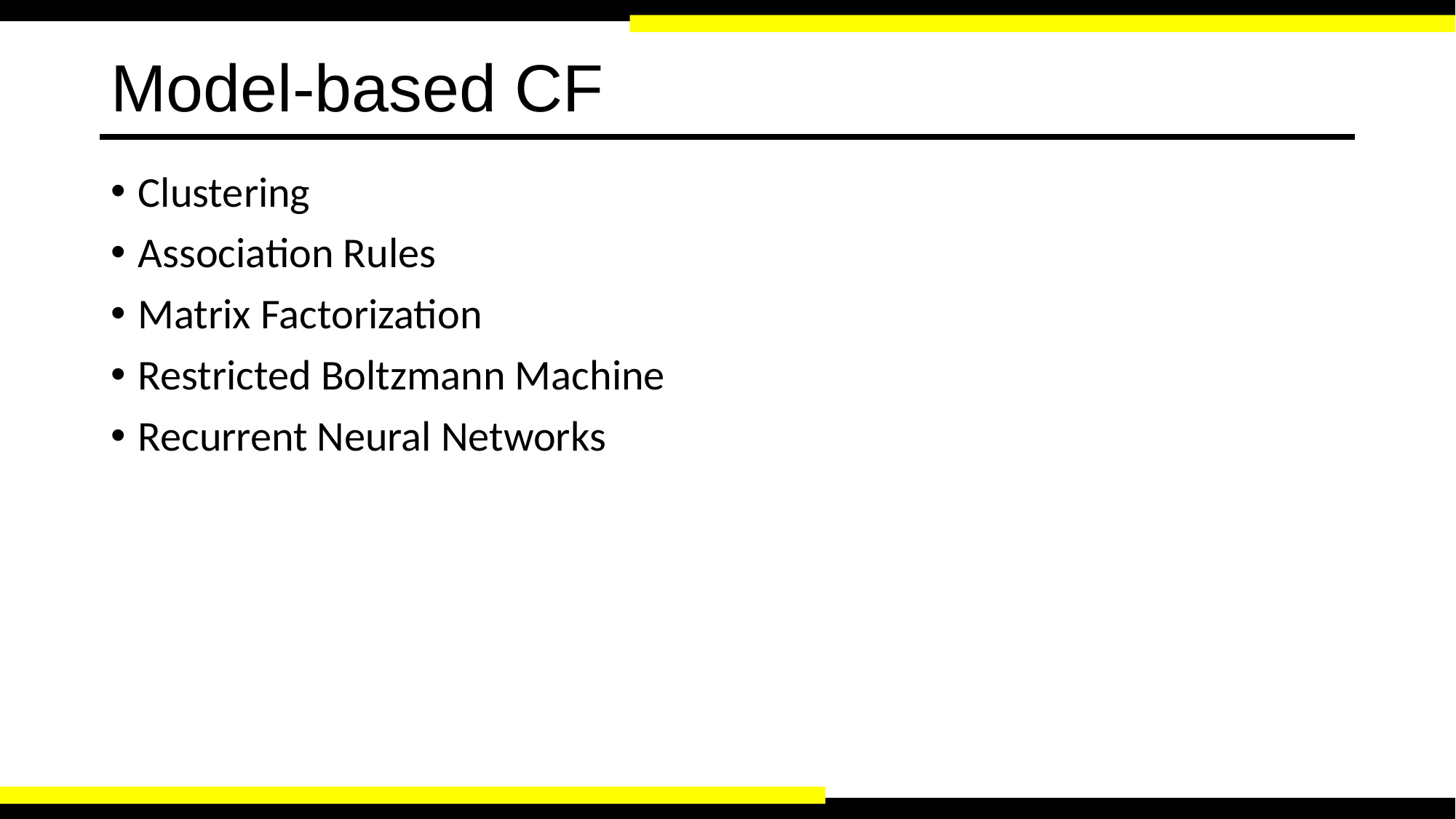

# Model-based CF
Clustering
Association Rules
Matrix Factorization
Restricted Boltzmann Machine
Recurrent Neural Networks